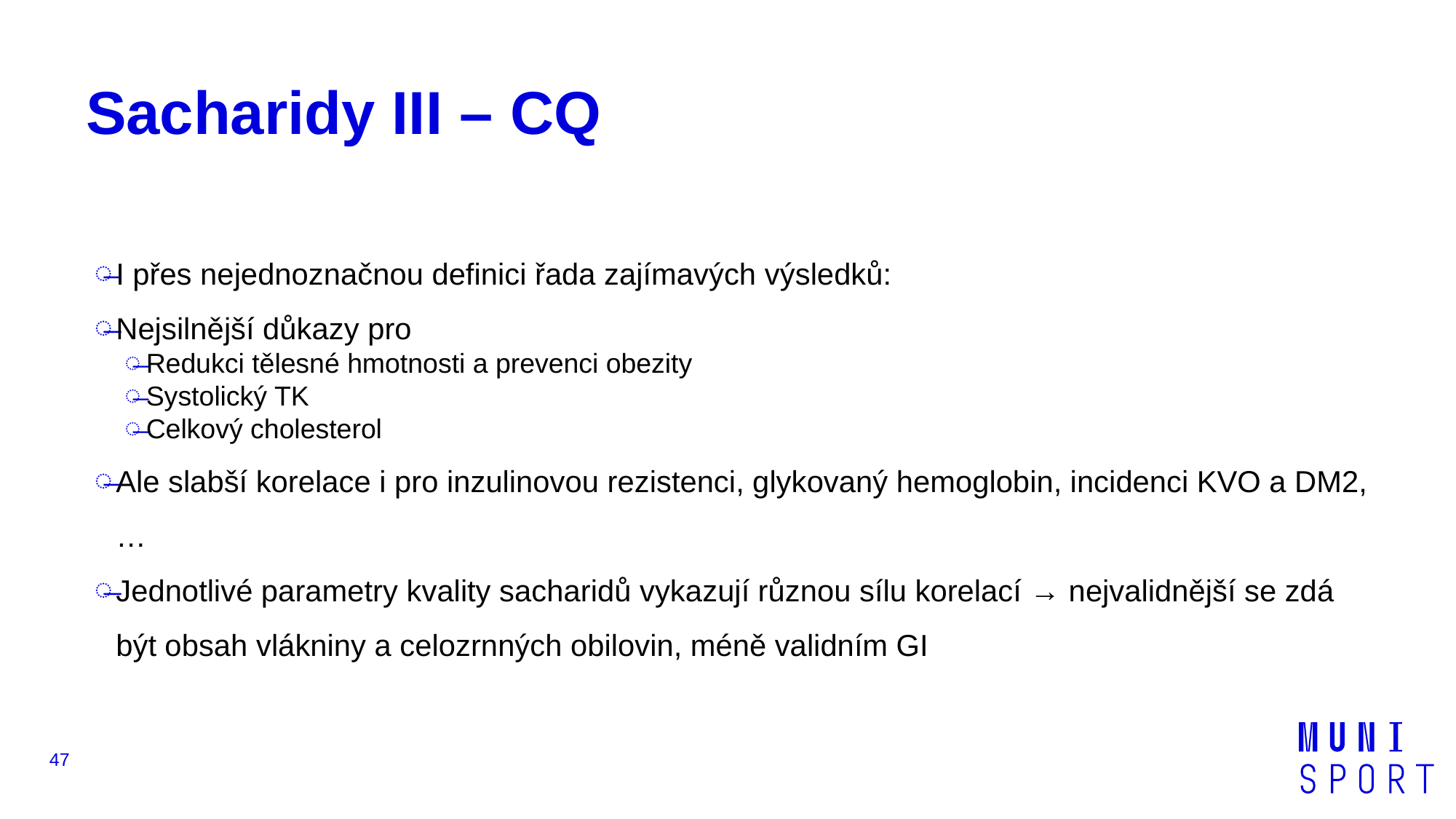

# Sacharidy III – CQ
I přes nejednoznačnou definici řada zajímavých výsledků:
Nejsilnější důkazy pro
Redukci tělesné hmotnosti a prevenci obezity
Systolický TK
Celkový cholesterol
Ale slabší korelace i pro inzulinovou rezistenci, glykovaný hemoglobin, incidenci KVO a DM2,…
Jednotlivé parametry kvality sacharidů vykazují různou sílu korelací → nejvalidnější se zdá být obsah vlákniny a celozrnných obilovin, méně validním GI
47